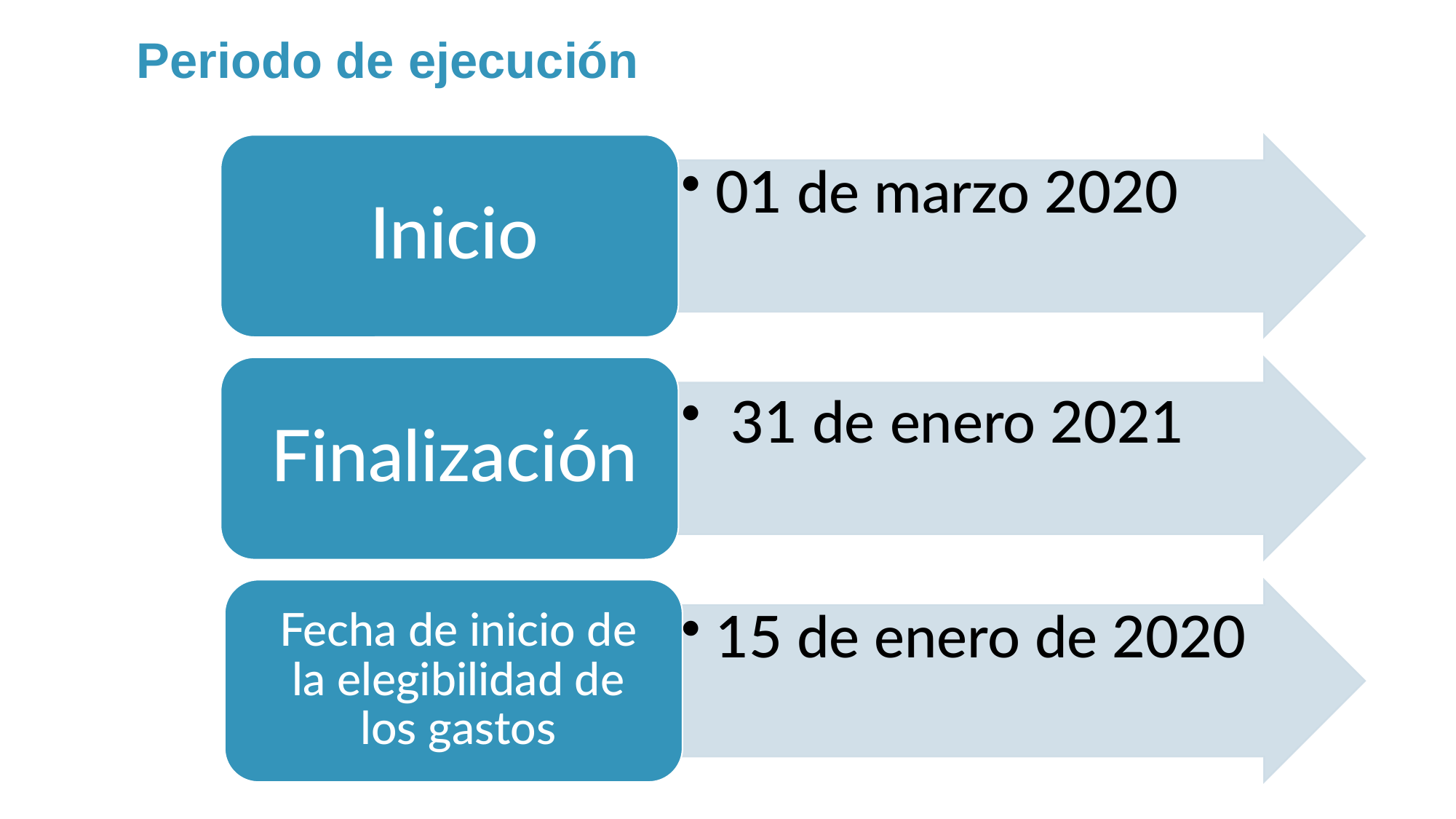

#
Periodo de ejecución
01 de marzo 2020
Inicio
  31 de enero 2021

Finalización
15 de enero de 2020
Fecha de inicio de la elegibilidad de los gastos